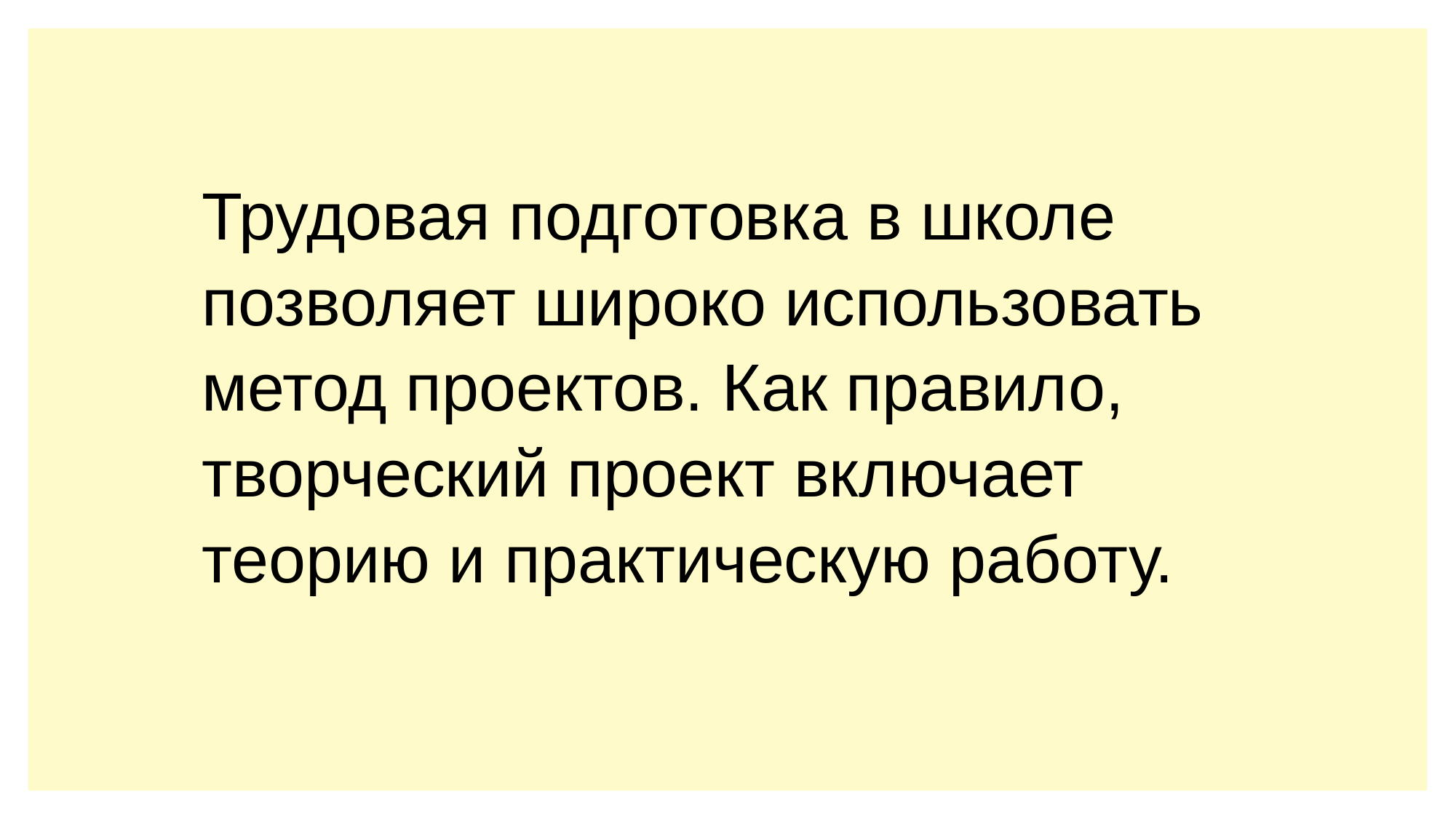

Трудовая подготовка в школе позволяет широко использовать метод проектов. Как правило, творческий проект включает теорию и практическую работу.